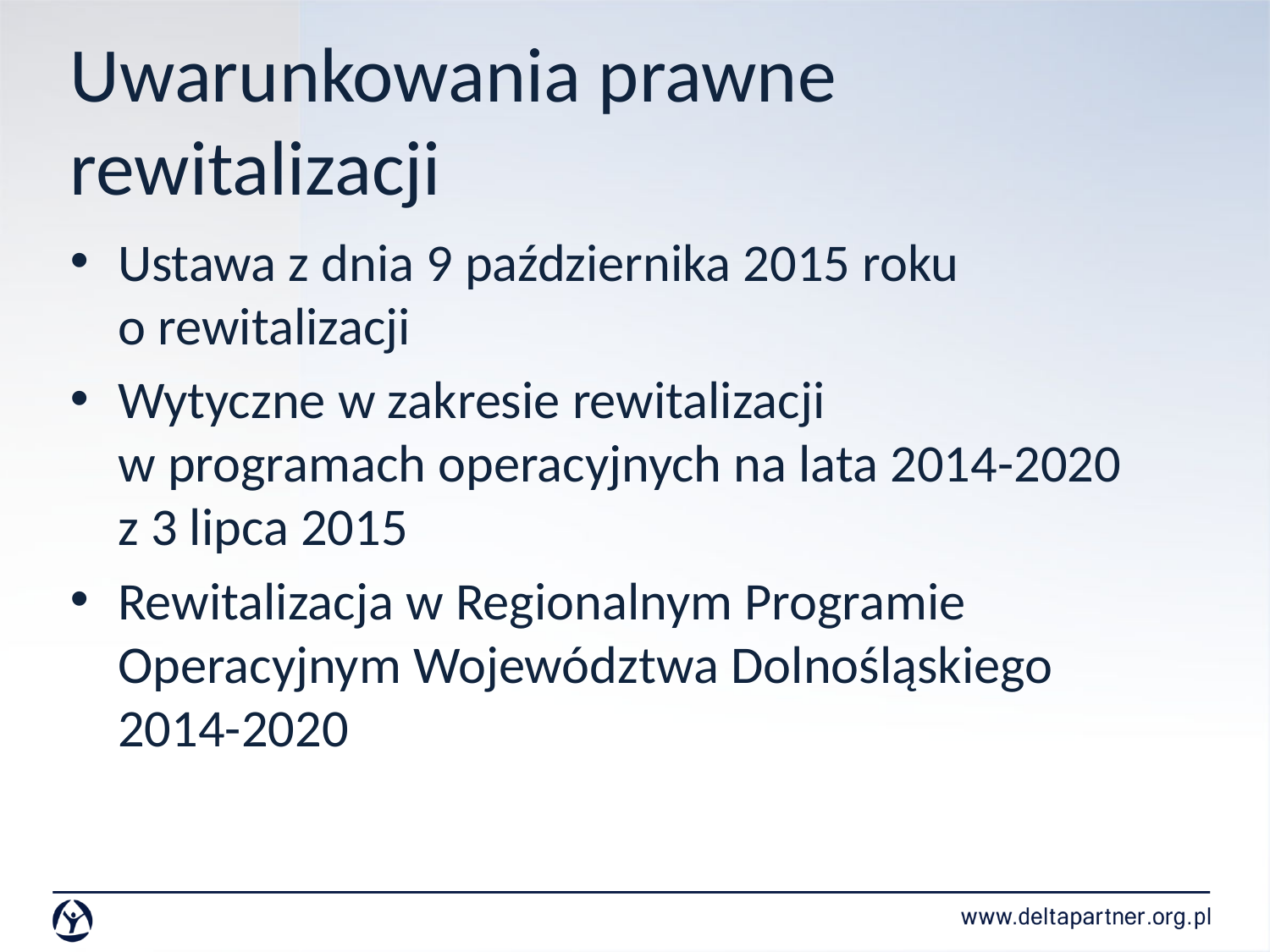

# Uwarunkowania prawne rewitalizacji
Ustawa z dnia 9 października 2015 roku
o rewitalizacji
Wytyczne w zakresie rewitalizacji
w programach operacyjnych na lata 2014-2020
z 3 lipca 2015
Rewitalizacja w Regionalnym Programie Operacyjnym Województwa Dolnośląskiego
2014-2020